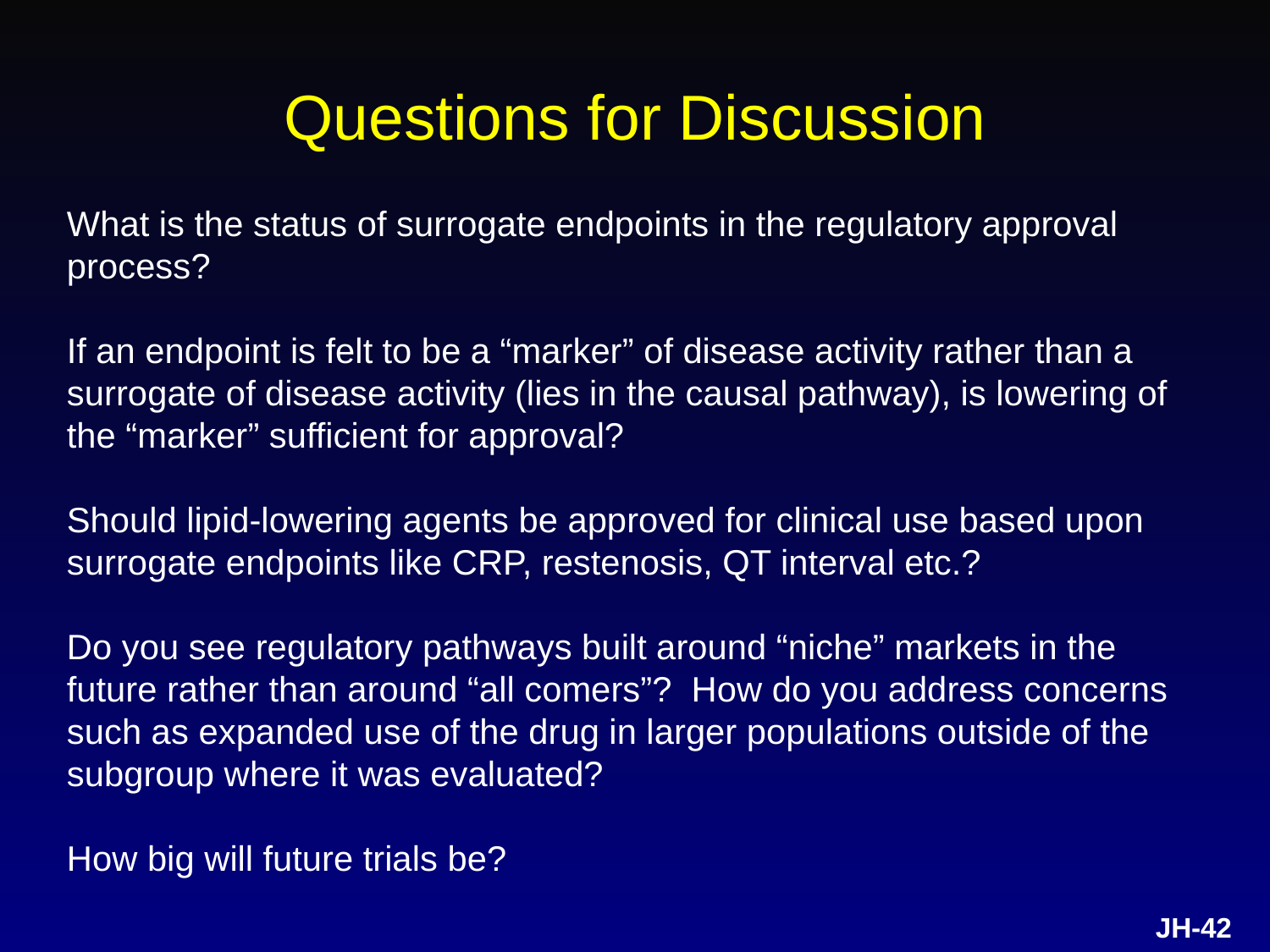

# Questions for Discussion
What is the status of surrogate endpoints in the regulatory approval process?

If an endpoint is felt to be a “marker” of disease activity rather than a surrogate of disease activity (lies in the causal pathway), is lowering of the “marker” sufficient for approval?

Should lipid-lowering agents be approved for clinical use based upon surrogate endpoints like CRP, restenosis, QT interval etc.?

Do you see regulatory pathways built around “niche” markets in the future rather than around “all comers”?  How do you address concerns such as expanded use of the drug in larger populations outside of the subgroup where it was evaluated?

How big will future trials be?